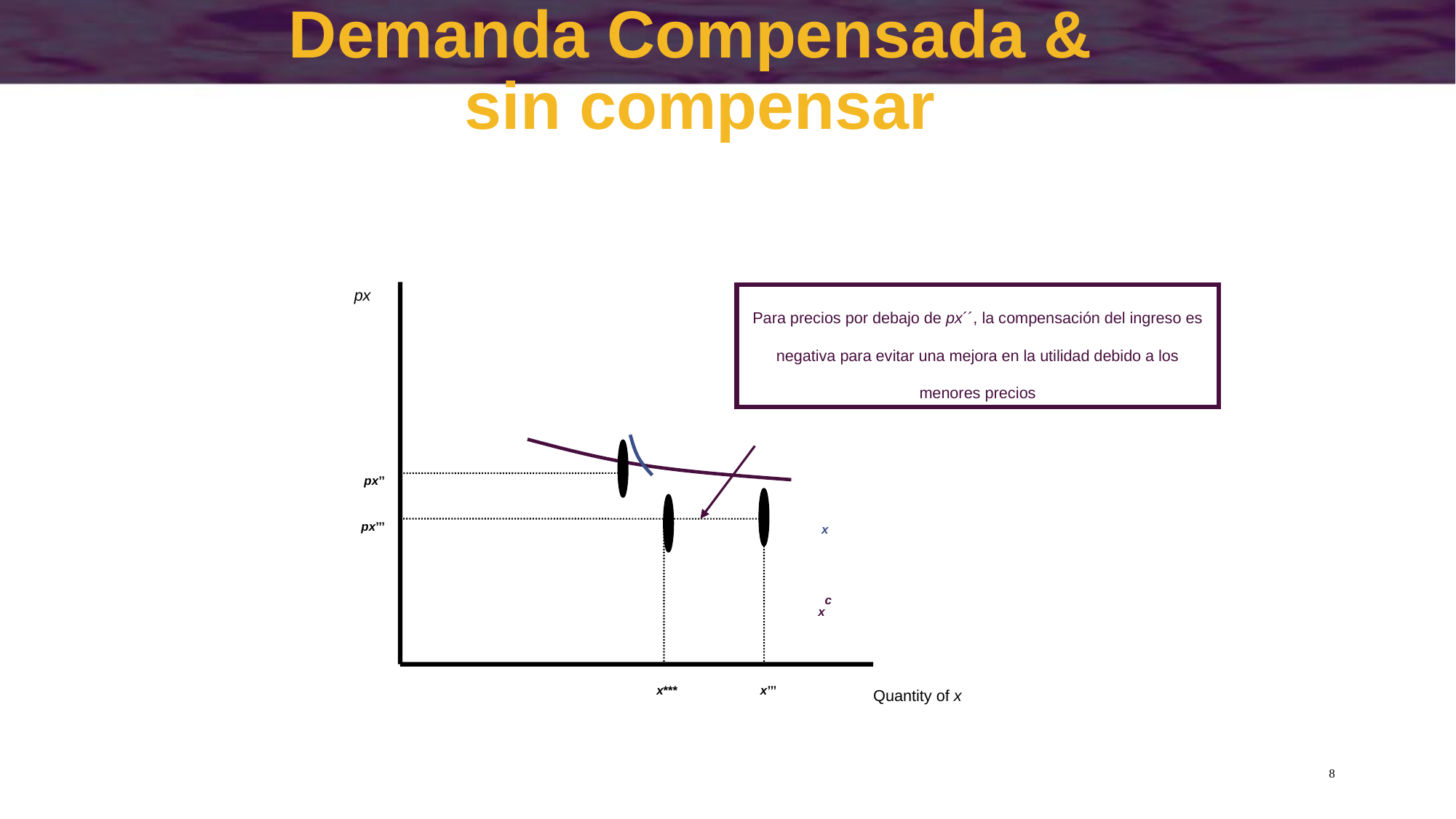

# Demanda Compensada & sin compensar
px
Para precios por debajo de px´´, la compensación del ingreso es negativa para evitar una mejora en la utilidad debido a los menores precios

px’’’

x***
x’’’

px’’

x
xc

Quantity of x
8